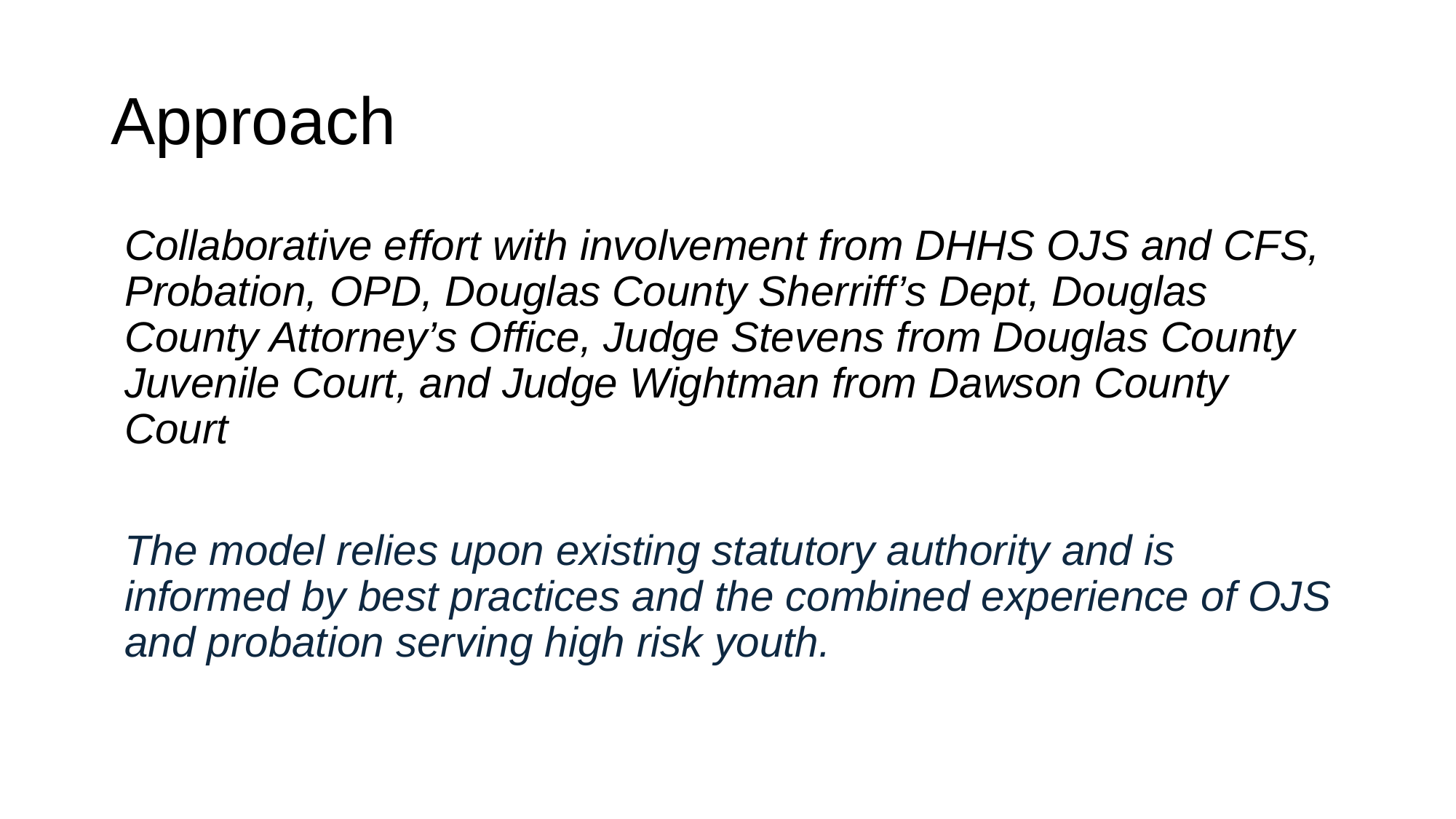

# Approach
Collaborative effort with involvement from DHHS OJS and CFS, Probation, OPD, Douglas County Sherriff’s Dept, Douglas County Attorney’s Office, Judge Stevens from Douglas County Juvenile Court, and Judge Wightman from Dawson County Court

The model relies upon existing statutory authority and is informed by best practices and the combined experience of OJS and probation serving high risk youth.